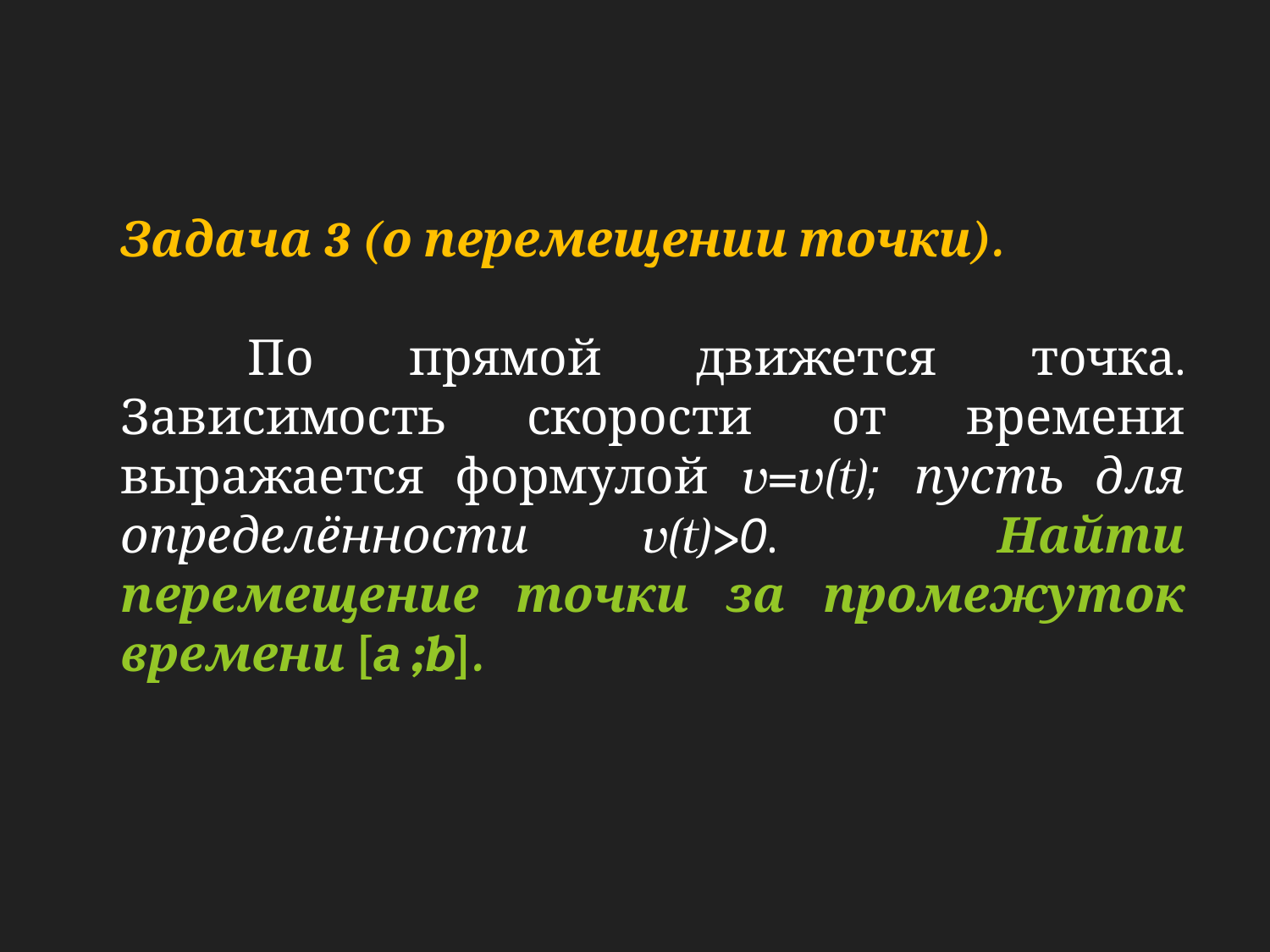

Задача 3 (о перемещении точки).

	По прямой движется точка. Зависимость скорости от времени выражается формулой v=v(t); пусть для определённости v(t)>0.  Найти перемещение точки за промежуток времени [a;b].